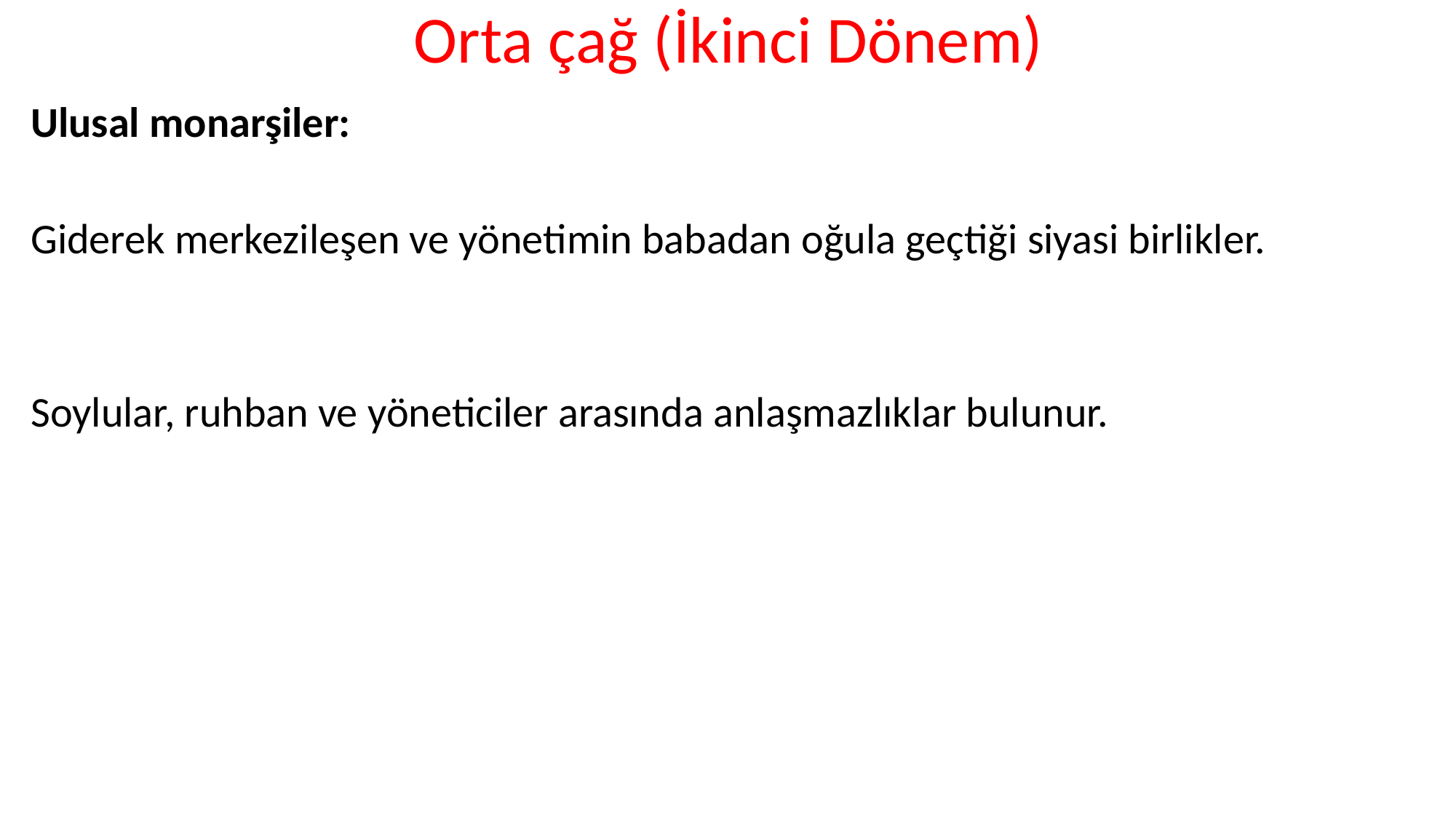

# Orta çağ (İkinci Dönem)
Ulusal monarşiler:

Giderek merkezileşen ve yönetimin babadan oğula geçtiği siyasi birlikler.

Soylular, ruhban ve yöneticiler arasında anlaşmazlıklar bulunur.